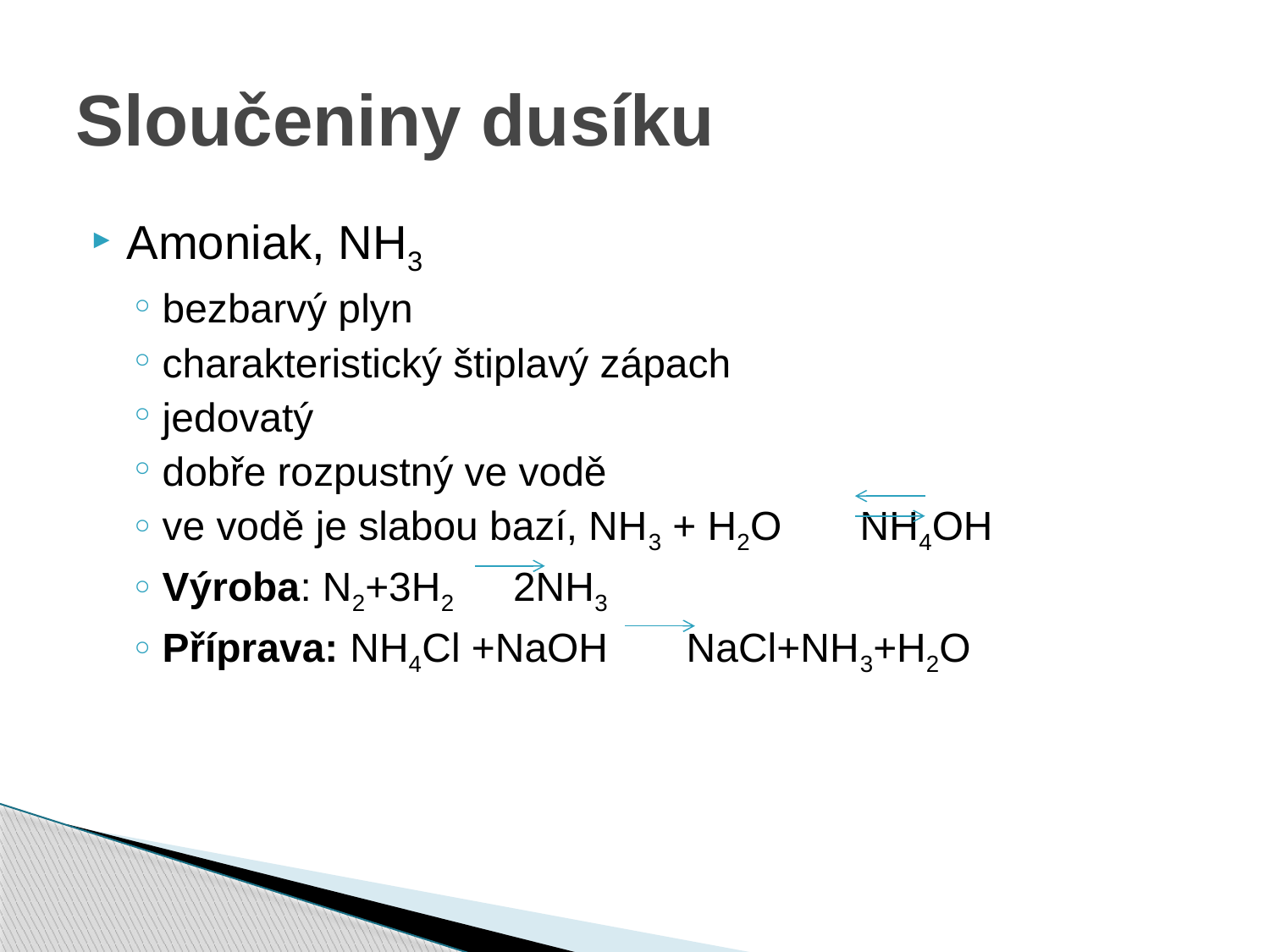

# Sloučeniny dusíku
Amoniak, NH3
bezbarvý plyn
charakteristický štiplavý zápach
jedovatý
dobře rozpustný ve vodě
ve vodě je slabou bazí, NH3 + H2O       NH4OH
Výroba: N2+3H2         2NH3
Příprava: NH4Cl +NaOH       NaCl+NH3+H2O